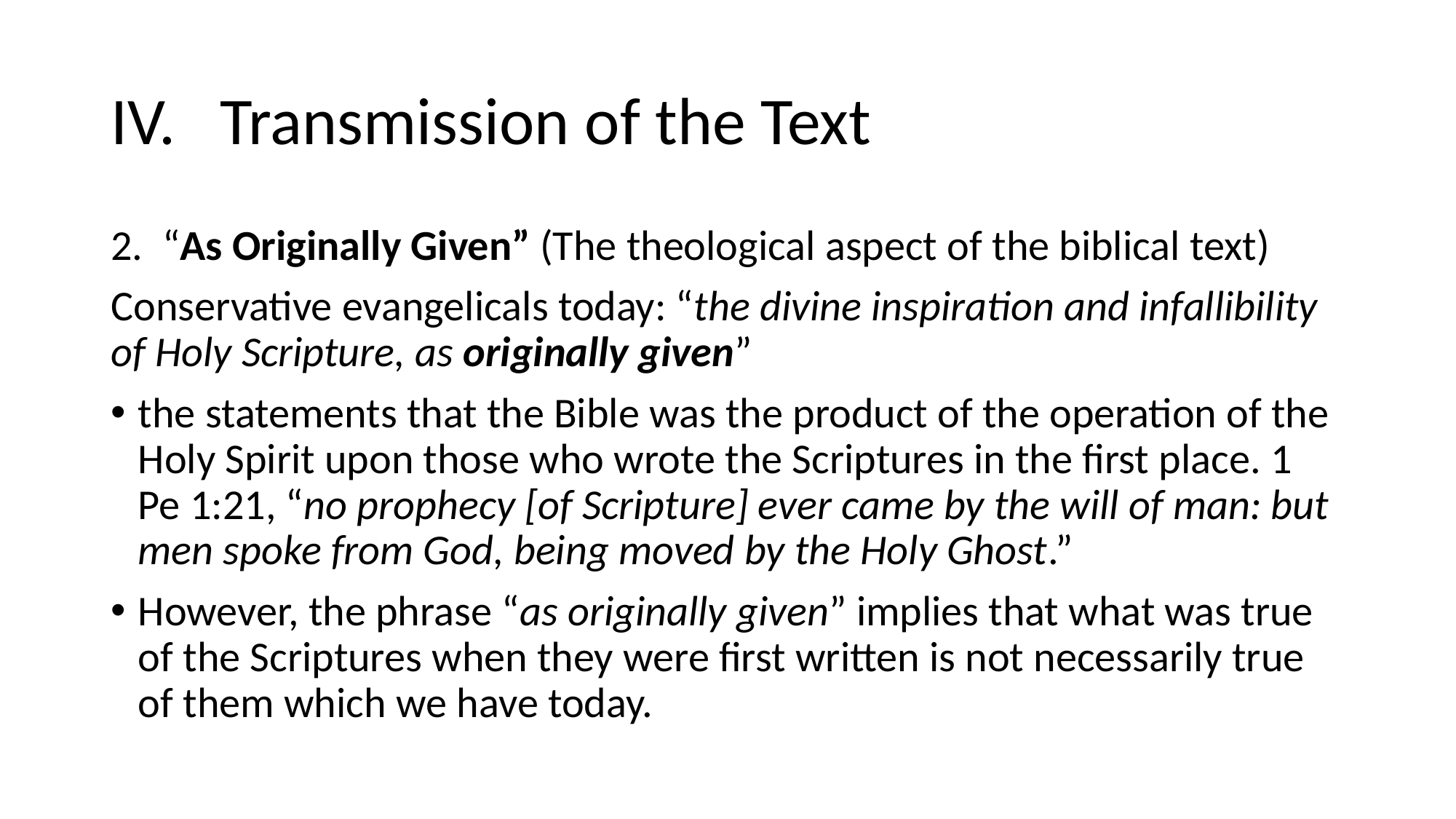

# IV.	Transmission of the Text
2.  “As Originally Given” (The theological aspect of the biblical text)
Conservative evangelicals today: “the divine inspiration and infallibility of Holy Scripture, as originally given”
the statements that the Bible was the product of the operation of the Holy Spirit upon those who wrote the Scriptures in the first place. 1 Pe 1:21, “no prophecy [of Scripture] ever came by the will of man: but men spoke from God, being moved by the Holy Ghost.”
However, the phrase “as originally given” implies that what was true of the Scriptures when they were first written is not necessarily true of them which we have today.